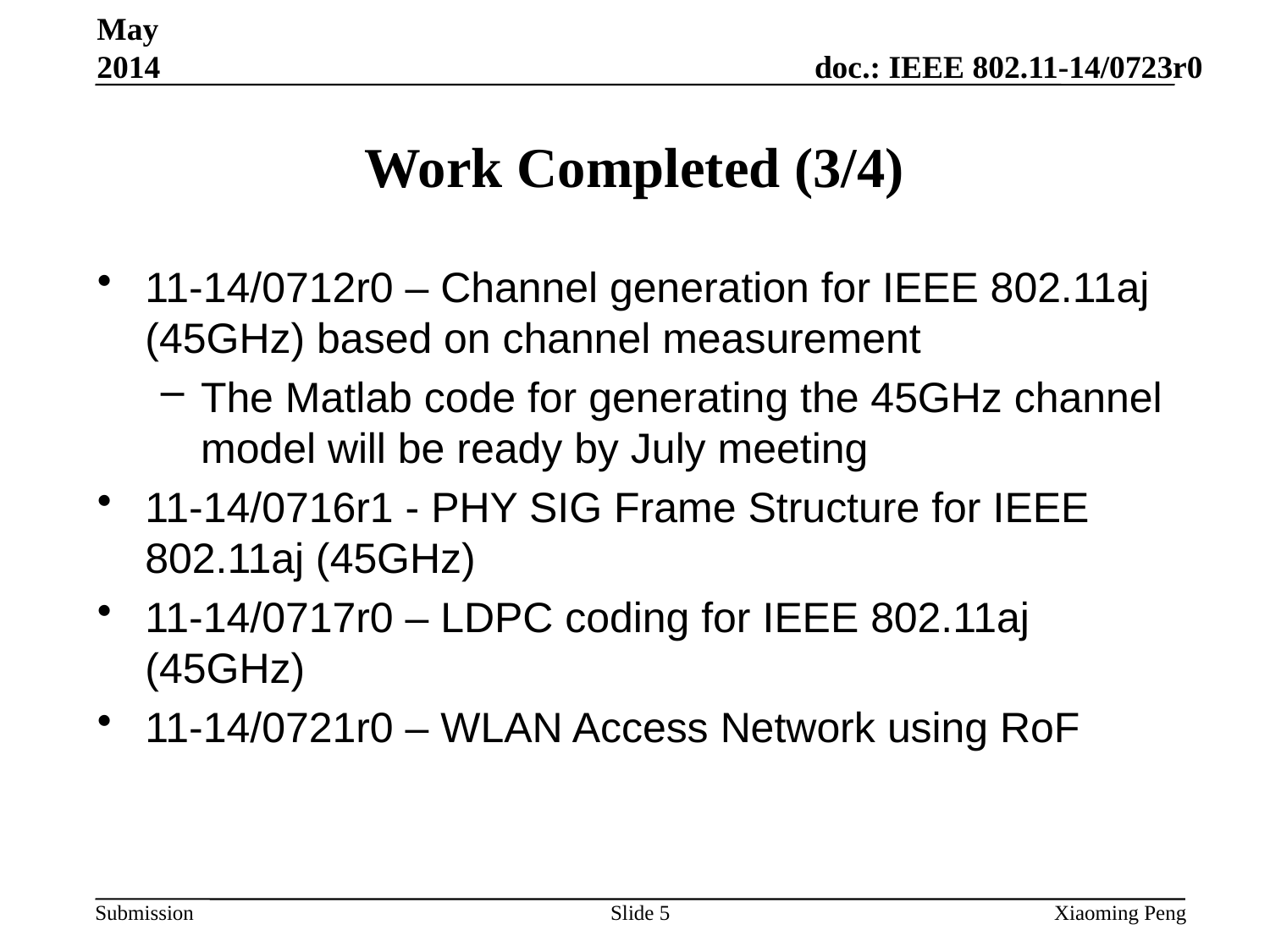

May 2014
# Work Completed (3/4)
11-14/0712r0 – Channel generation for IEEE 802.11aj (45GHz) based on channel measurement
The Matlab code for generating the 45GHz channel model will be ready by July meeting
11-14/0716r1 - PHY SIG Frame Structure for IEEE 802.11aj (45GHz)
11-14/0717r0 – LDPC coding for IEEE 802.11aj (45GHz)
11-14/0721r0 – WLAN Access Network using RoF

Slide 5
Xiaoming Peng